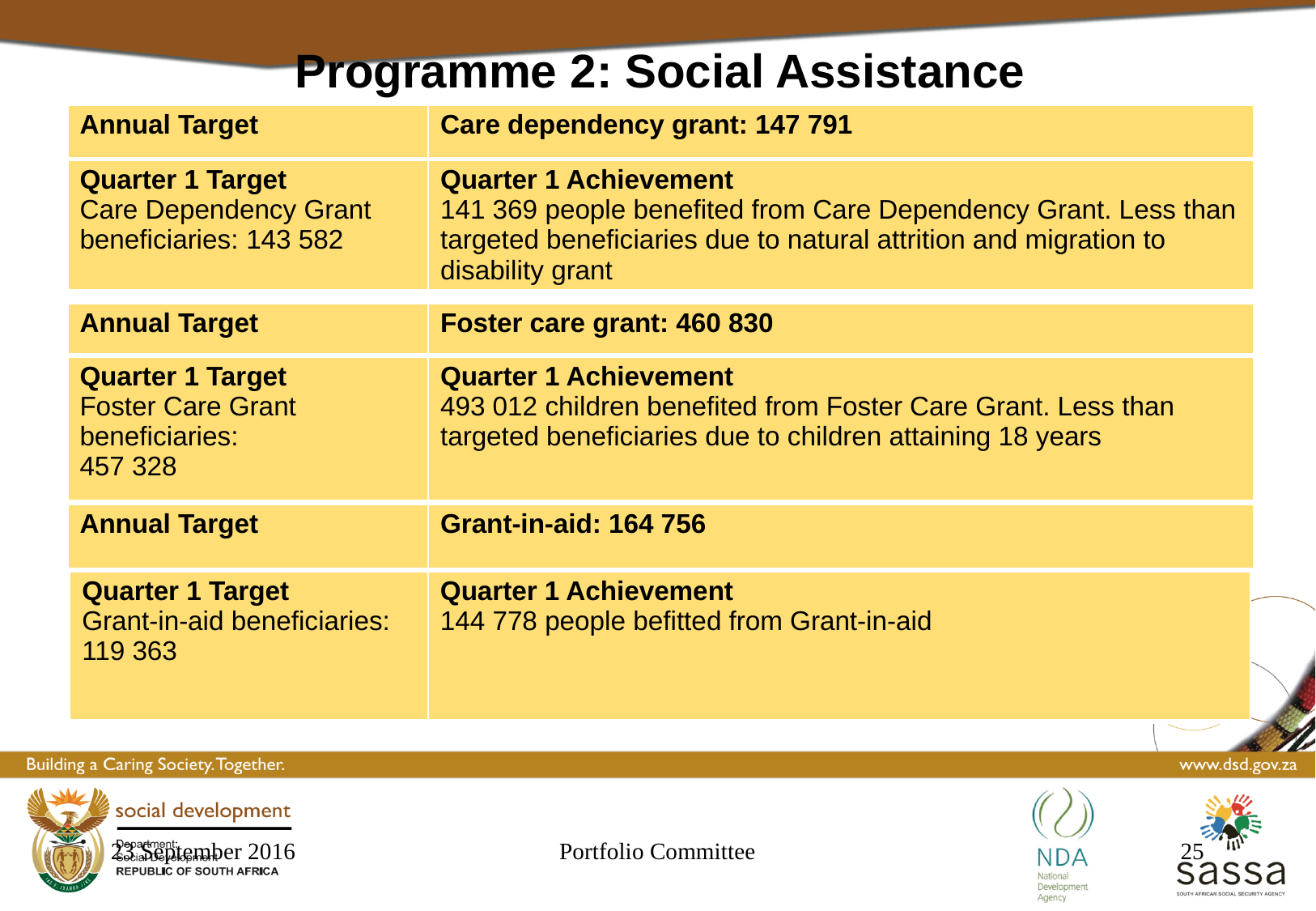

Programme 2: Social Assistance

| Annual Target | Care dependency grant: 147 791 |
| --- | --- |
| Quarter 1 Target Care Dependency Grant beneficiaries: 143 582 | Quarter 1 Achievement 141 369 people benefited from Care Dependency Grant. Less than targeted beneficiaries due to natural attrition and migration to disability grant |
| --- | --- |
| Annual Target | Foster care grant: 460 830 |
| --- | --- |
| Quarter 1 Target Foster Care Grant beneficiaries: 457 328 | Quarter 1 Achievement 493 012 children benefited from Foster Care Grant. Less than targeted beneficiaries due to children attaining 18 years |
| --- | --- |
| Annual Target | Grant-in-aid: 164 756 |
| --- | --- |
| Quarter 1 Target Grant-in-aid beneficiaries: 119 363 | Quarter 1 Achievement 144 778 people befitted from Grant-in-aid |
| --- | --- |
23 September 2016
Portfolio Committee
25